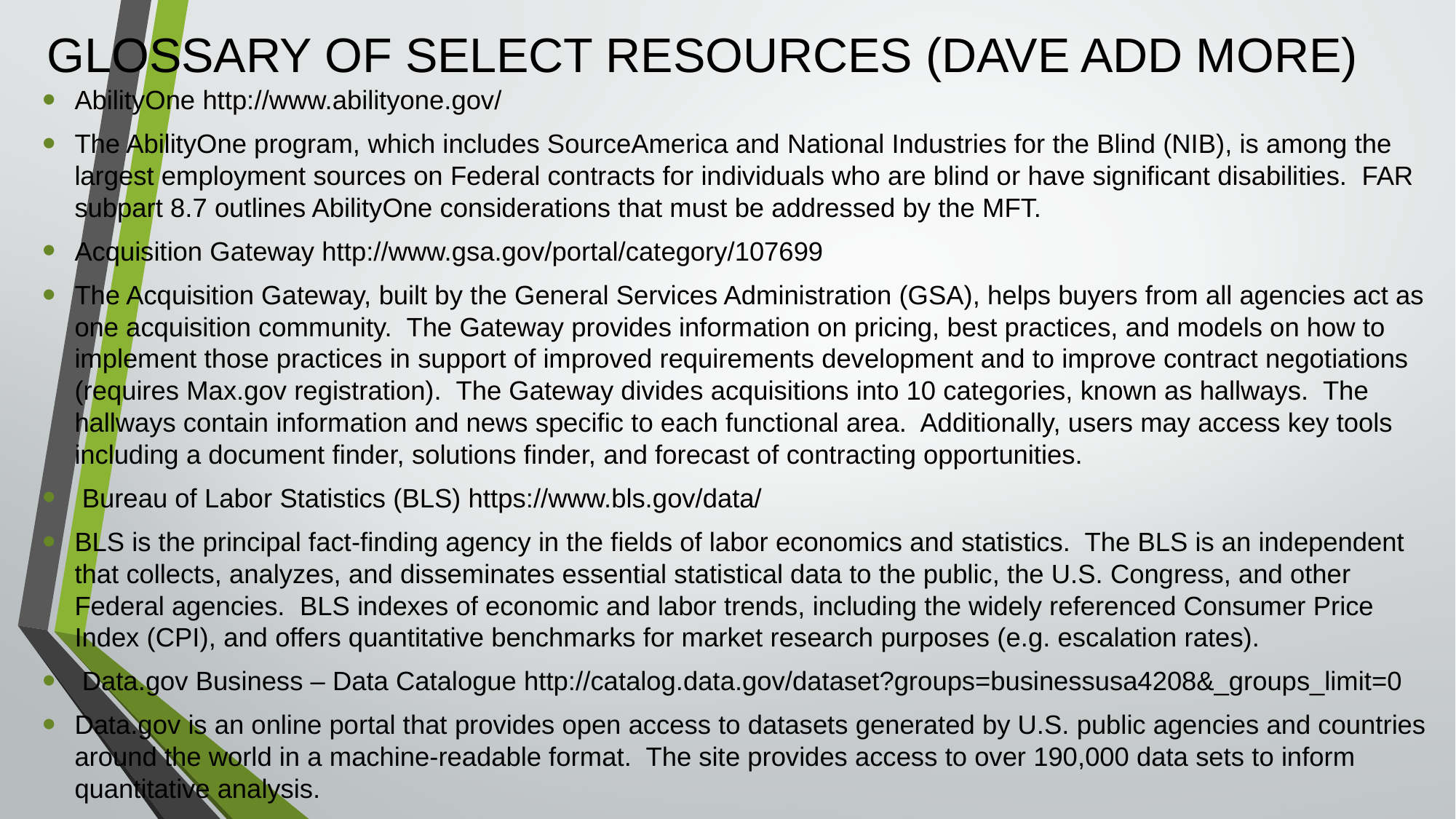

# GLOSSARY OF SELECT RESOURCES (DAVE ADD MORE)
AbilityOne http://www.abilityone.gov/
The AbilityOne program, which includes SourceAmerica and National Industries for the Blind (NIB), is among the largest employment sources on Federal contracts for individuals who are blind or have significant disabilities.  FAR subpart 8.7 outlines AbilityOne considerations that must be addressed by the MFT.
Acquisition Gateway http://www.gsa.gov/portal/category/107699
The Acquisition Gateway, built by the General Services Administration (GSA), helps buyers from all agencies act as one acquisition community.  The Gateway provides information on pricing, best practices, and models on how to implement those practices in support of improved requirements development and to improve contract negotiations (requires Max.gov registration).  The Gateway divides acquisitions into 10 categories, known as hallways.  The hallways contain information and news specific to each functional area.  Additionally, users may access key tools including a document finder, solutions finder, and forecast of contracting opportunities.
 Bureau of Labor Statistics (BLS) https://www.bls.gov/data/
BLS is the principal fact-finding agency in the fields of labor economics and statistics.  The BLS is an independent that collects, analyzes, and disseminates essential statistical data to the public, the U.S. Congress, and other Federal agencies.  BLS indexes of economic and labor trends, including the widely referenced Consumer Price Index (CPI), and offers quantitative benchmarks for market research purposes (e.g. escalation rates).
 Data.gov Business – Data Catalogue http://catalog.data.gov/dataset?groups=businessusa4208&_groups_limit=0
Data.gov is an online portal that provides open access to datasets generated by U.S. public agencies and countries around the world in a machine-readable format.  The site provides access to over 190,000 data sets to inform quantitative analysis.